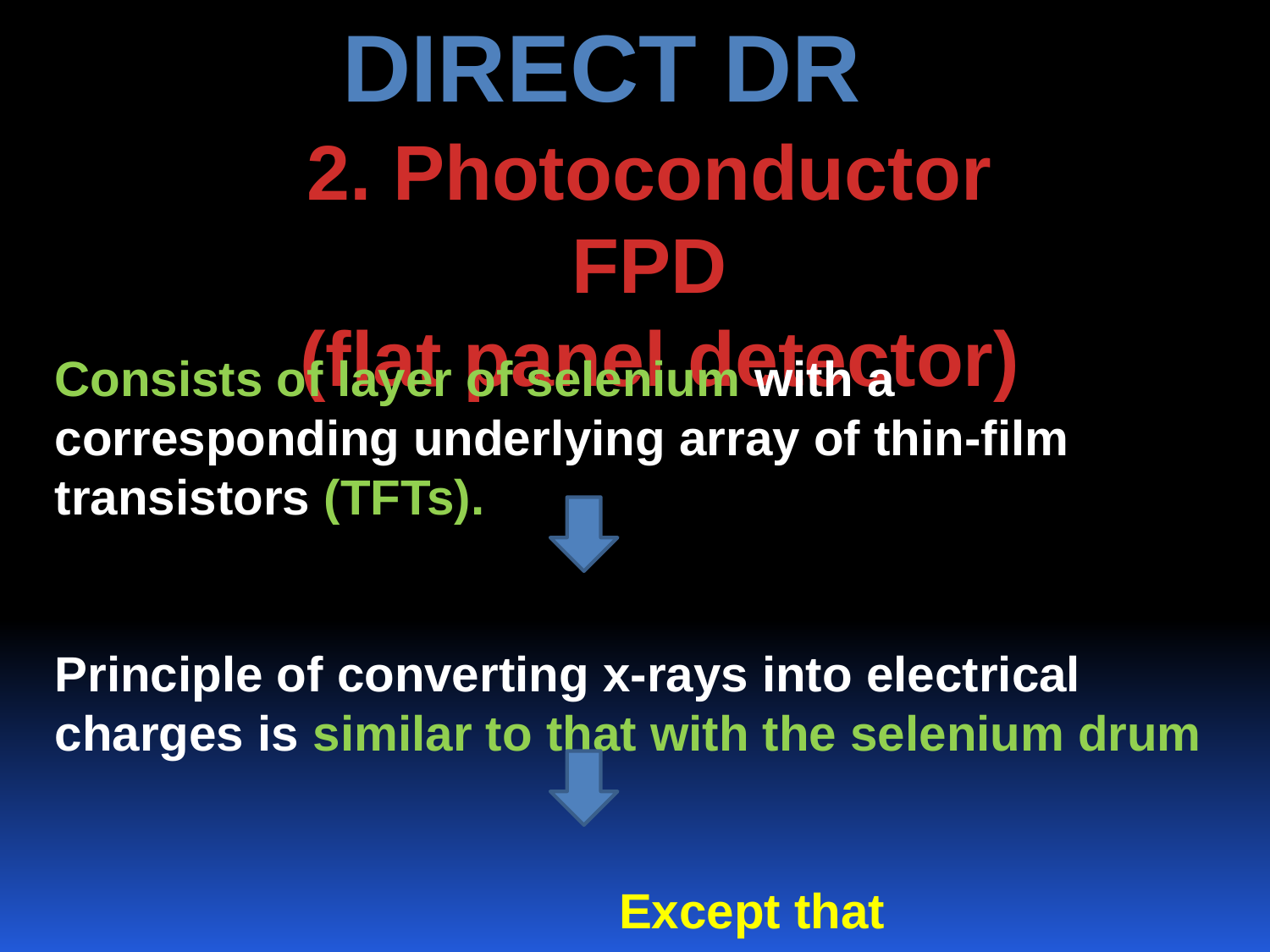

Direct dr
2. Photoconductor FPD
 (flat panel detector)

Consists of layer of selenium with a corresponding underlying array of thin-film transistors (TFTs).

Principle of converting x-rays into electrical charges is similar to that with the selenium drum

                                         Except that